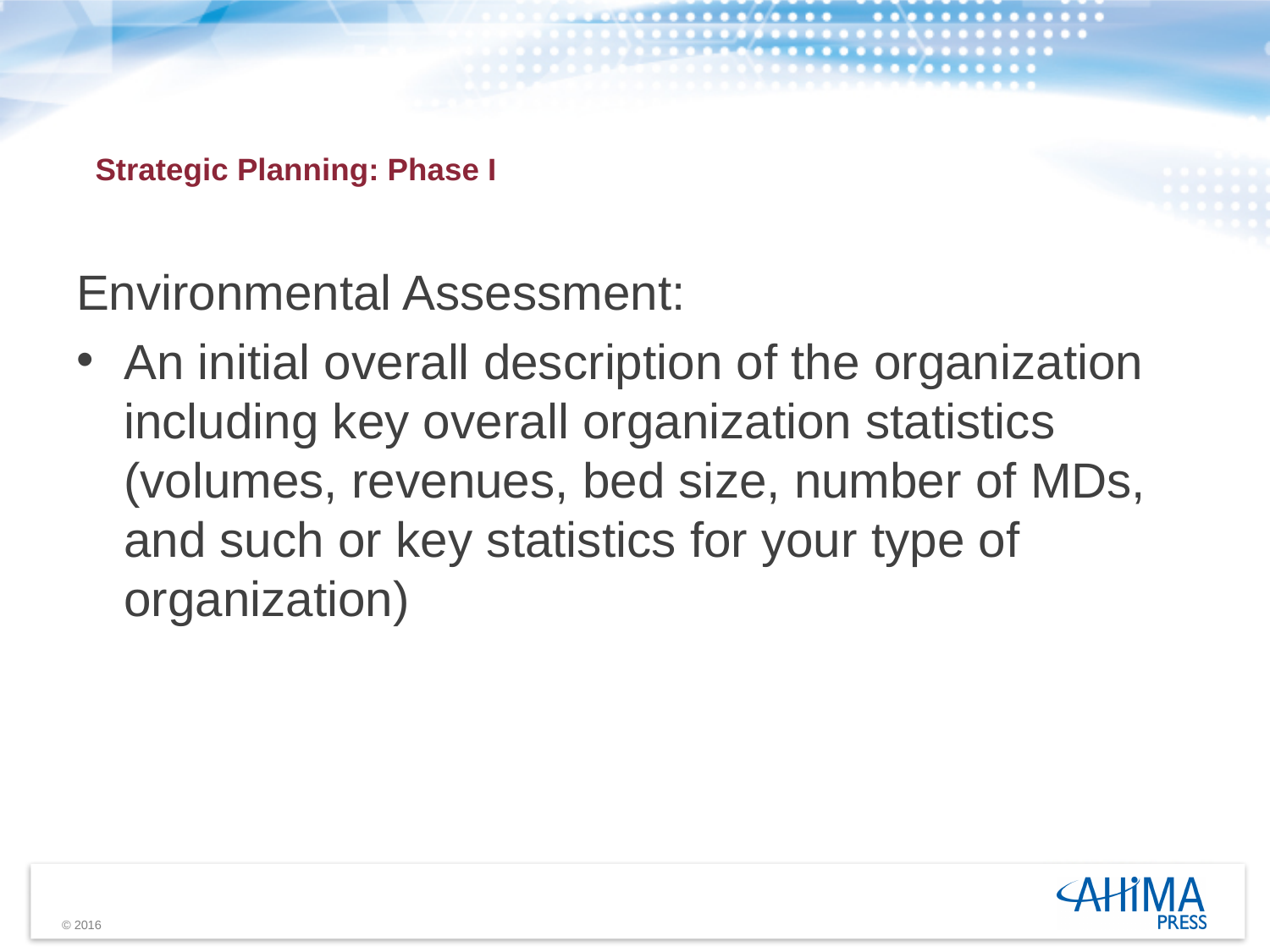

# Strategic Planning: Phase I
Environmental Assessment:
An initial overall description of the organization including key overall organization statistics (volumes, revenues, bed size, number of MDs, and such or key statistics for your type of organization)